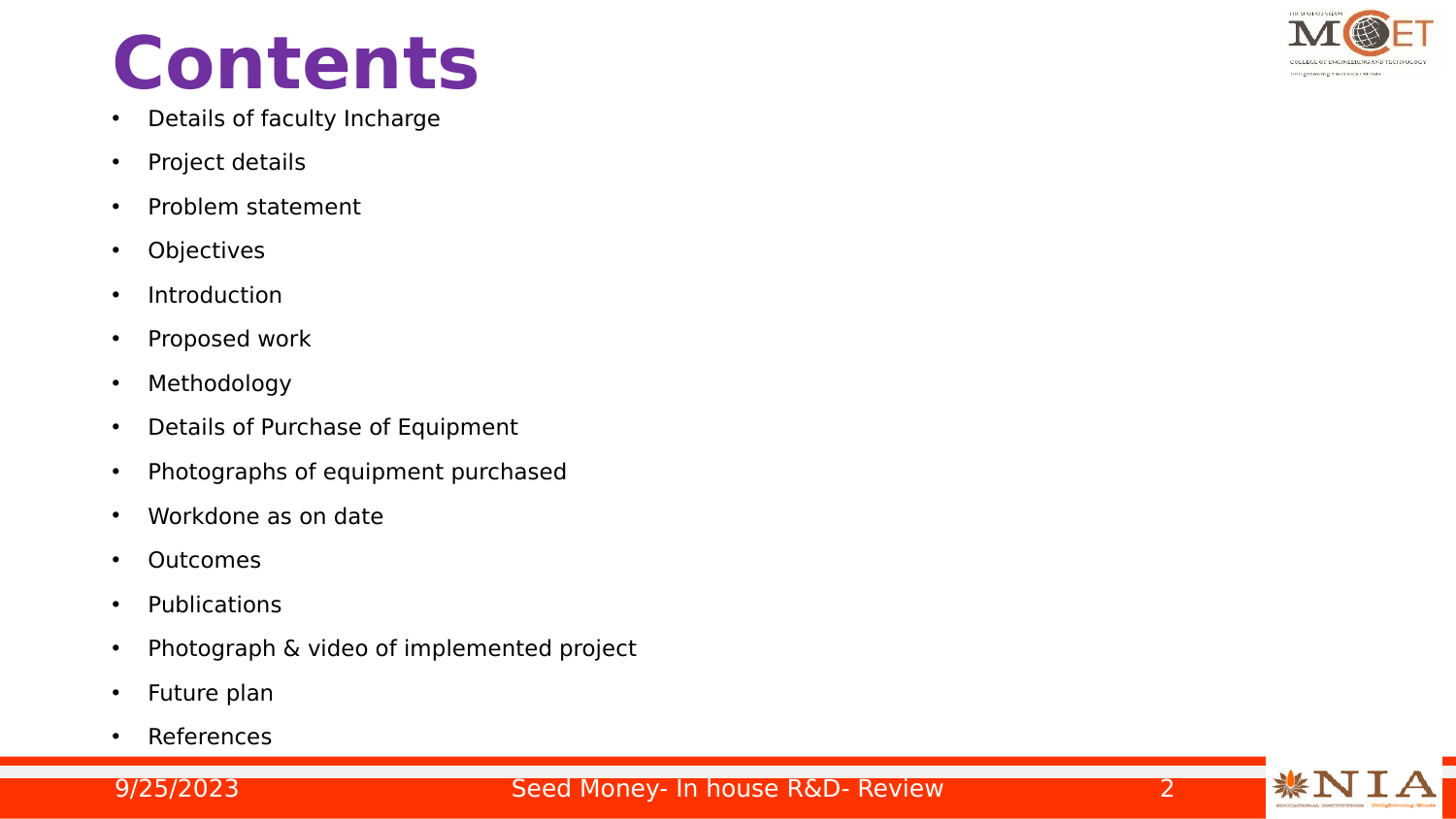

# Contents
Details of faculty Incharge
Project details
Problem statement
Objectives
Introduction
Proposed work
Methodology
Details of Purchase of Equipment
Photographs of equipment purchased
Workdone as on date
Outcomes
Publications
Photograph & video of implemented project
Future plan
References

9/25/2023
Seed Money- In house R&D- Review
2